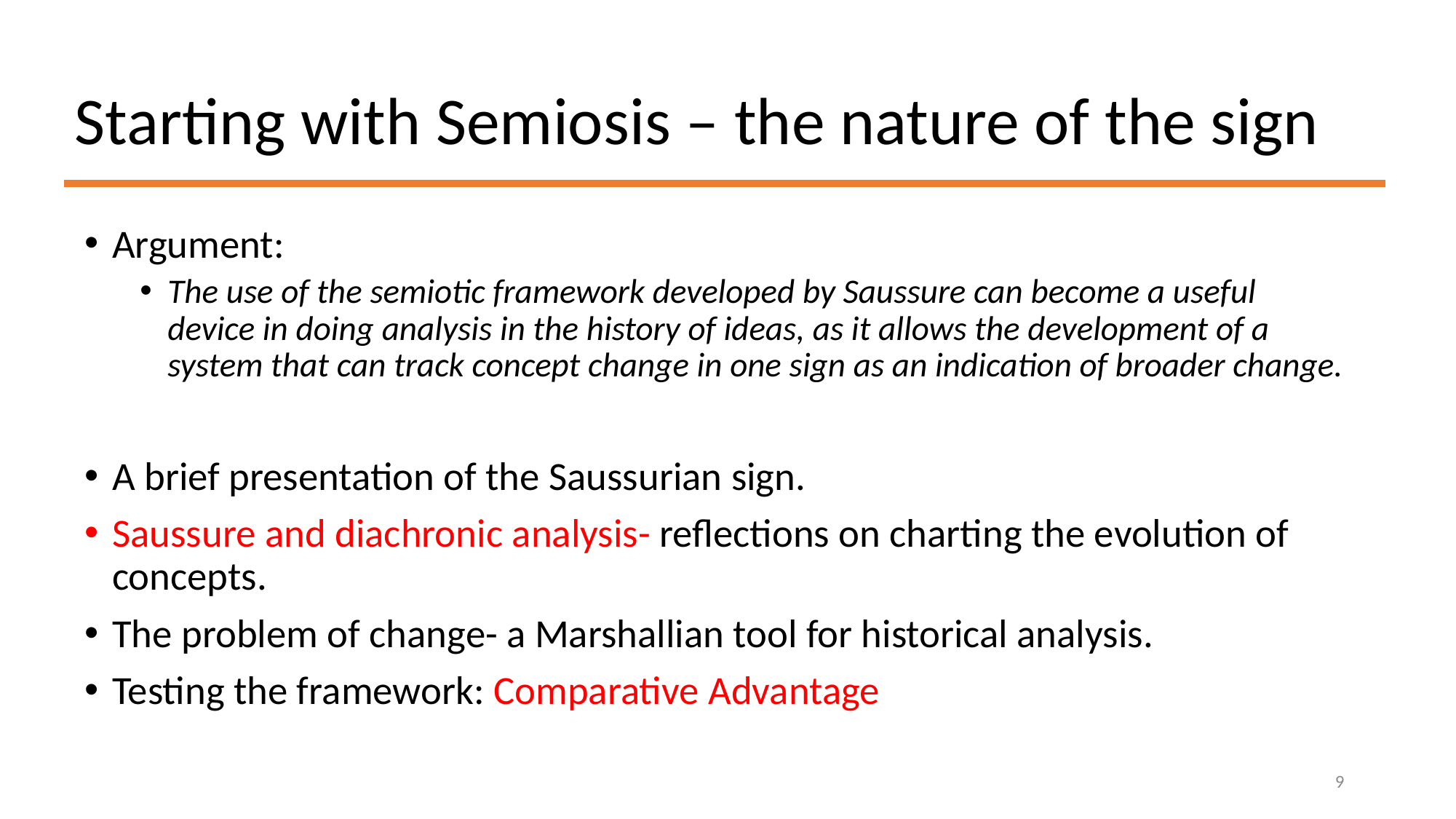

# Starting with Semiosis – the nature of the sign
Argument:
The use of the semiotic framework developed by Saussure can become a useful device in doing analysis in the history of ideas, as it allows the development of a system that can track concept change in one sign as an indication of broader change.

A brief presentation of the Saussurian sign.
Saussure and diachronic analysis- reflections on charting the evolution of concepts.
The problem of change- a Marshallian tool for historical analysis.
Testing the framework: Comparative Advantage
9